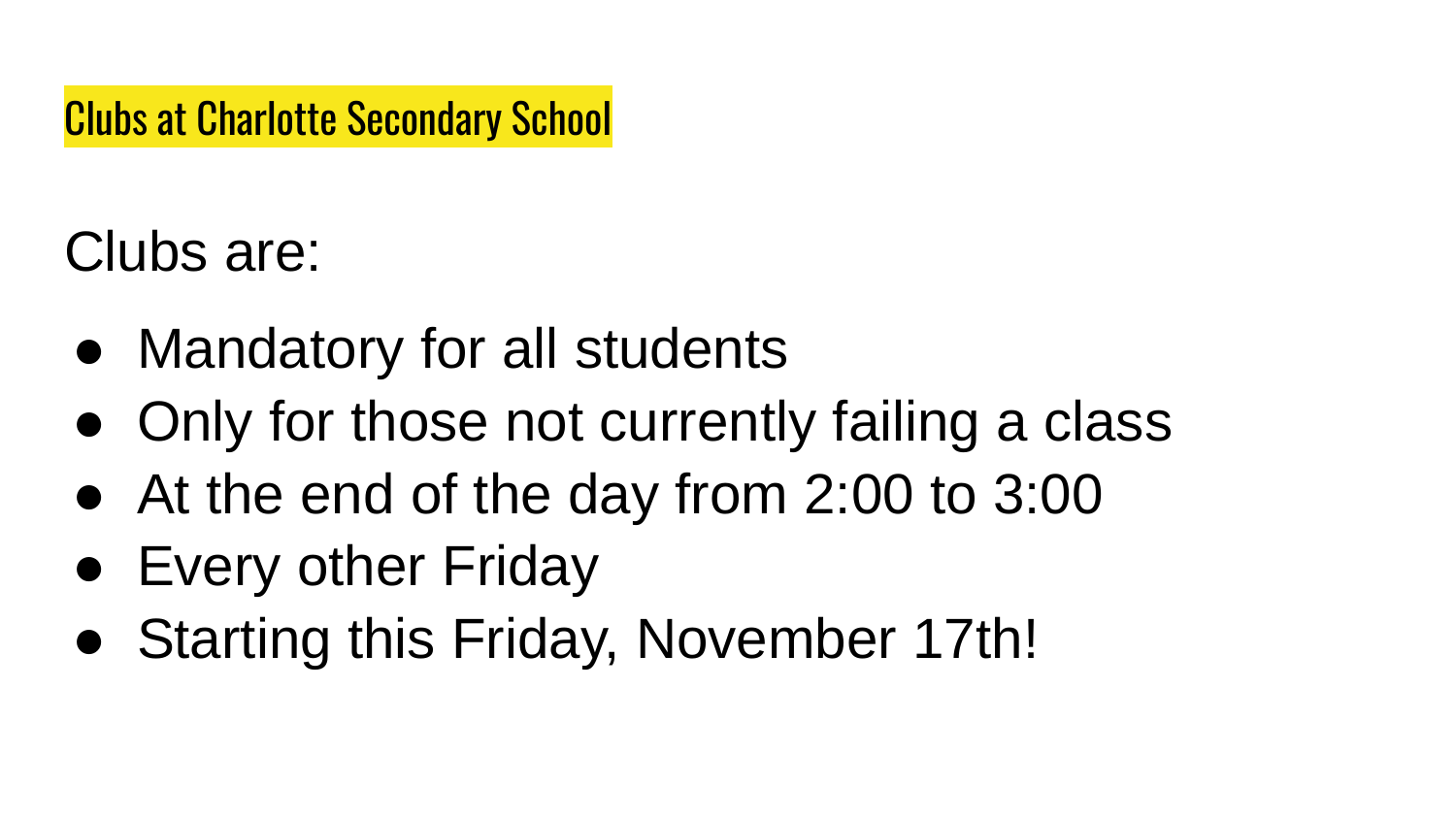

# Clubs at Charlotte Secondary School
Clubs are:
Mandatory for all students
Only for those not currently failing a class
At the end of the day from 2:00 to 3:00
Every other Friday
Starting this Friday, November 17th!